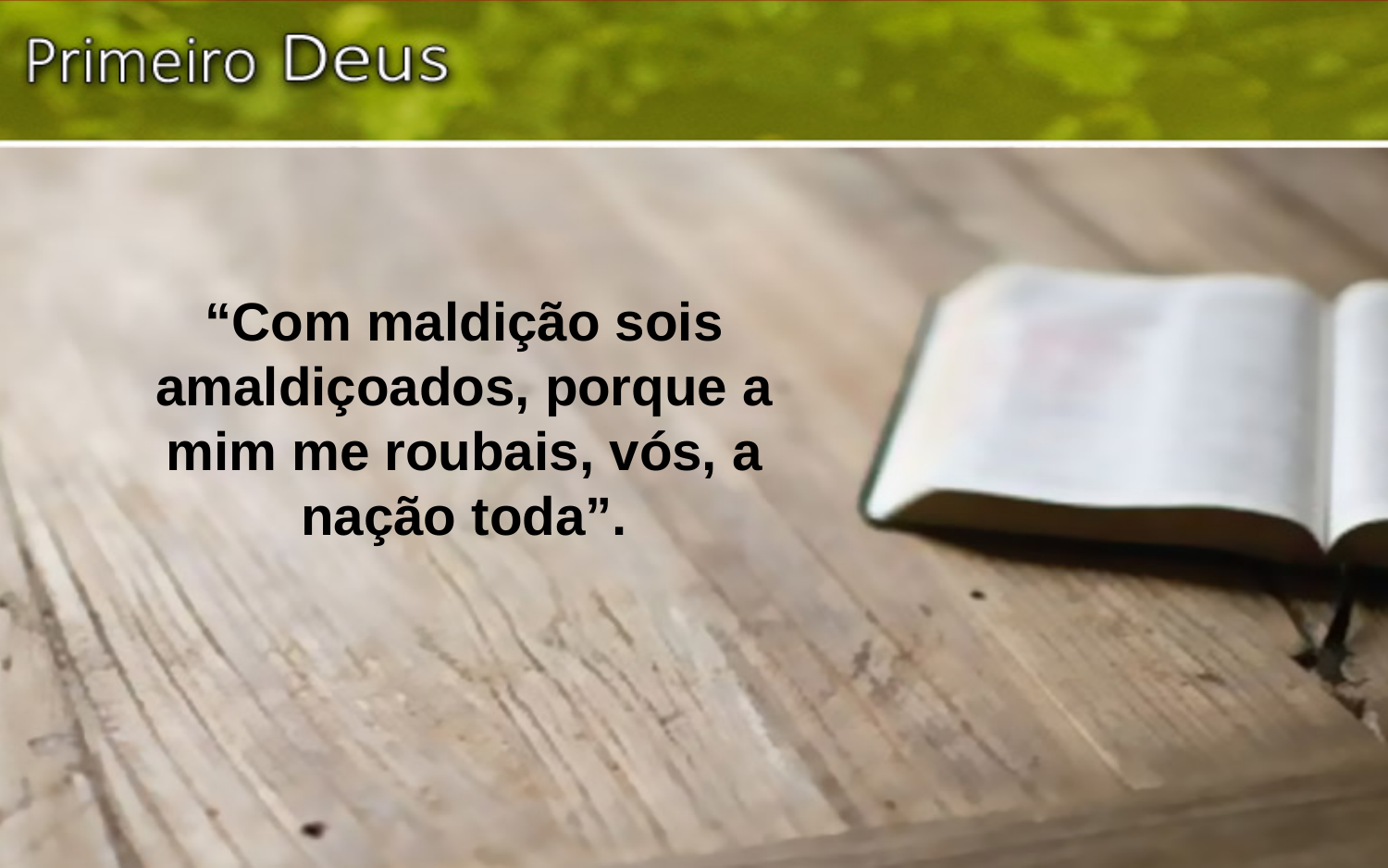

“Com maldição sois amaldiçoados, porque a mim me roubais, vós, a nação toda”.